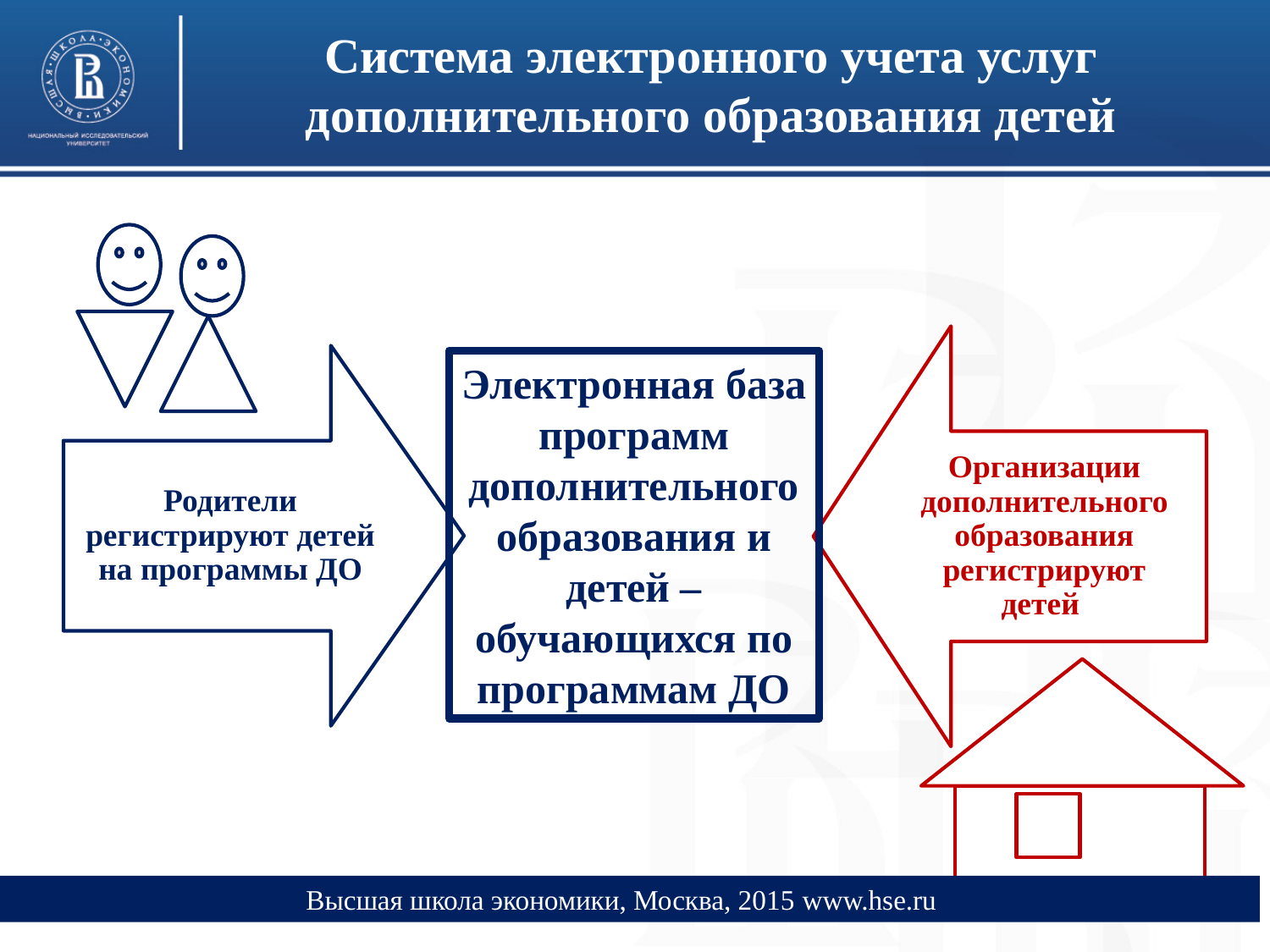

# Система электронного учета услуг дополнительного образования детей
Родители регистрируют детей на программы ДО
Организации дополнительного образования регистрируют детей

Электронная база программ дополнительного образования и детей – обучающихся по программам ДО

Высшая школа экономики, Москва, 2015 www.hse.ru